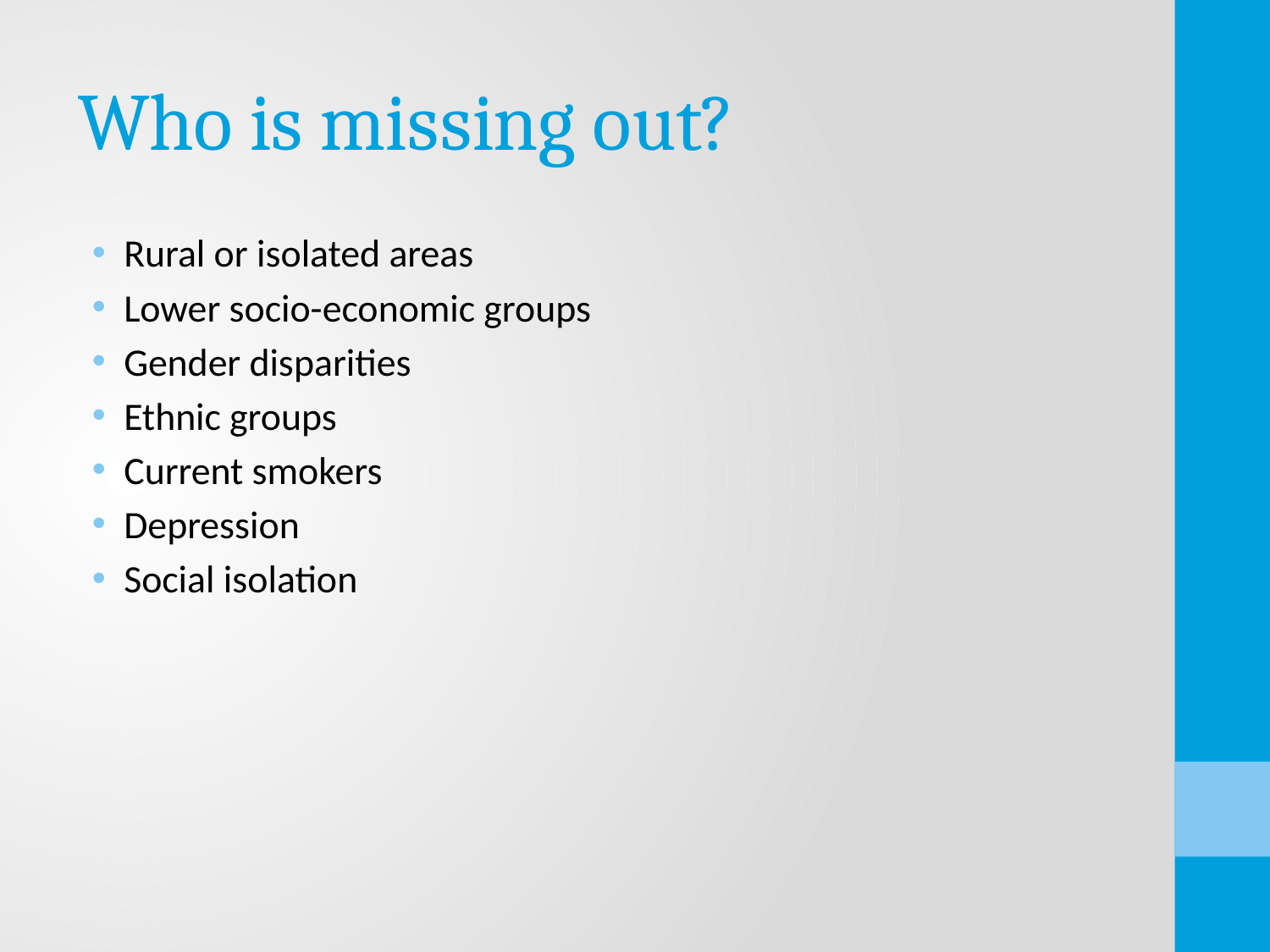

# Who is missing out?
Rural or isolated areas
Lower socio-economic groups
Gender disparities
Ethnic groups
Current smokers
Depression
Social isolation